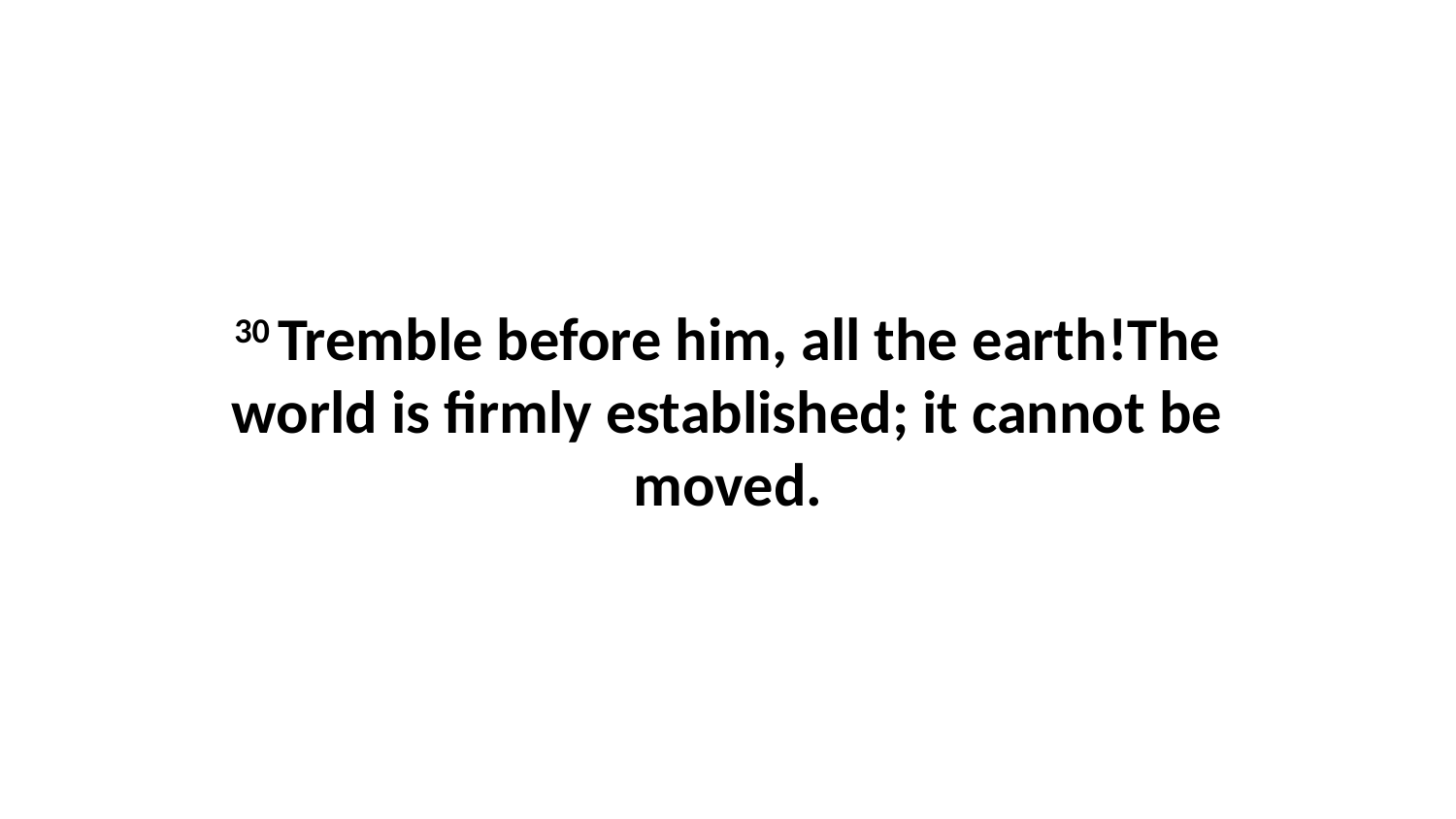

30 Tremble before him, all the earth!The world is firmly established; it cannot be moved.